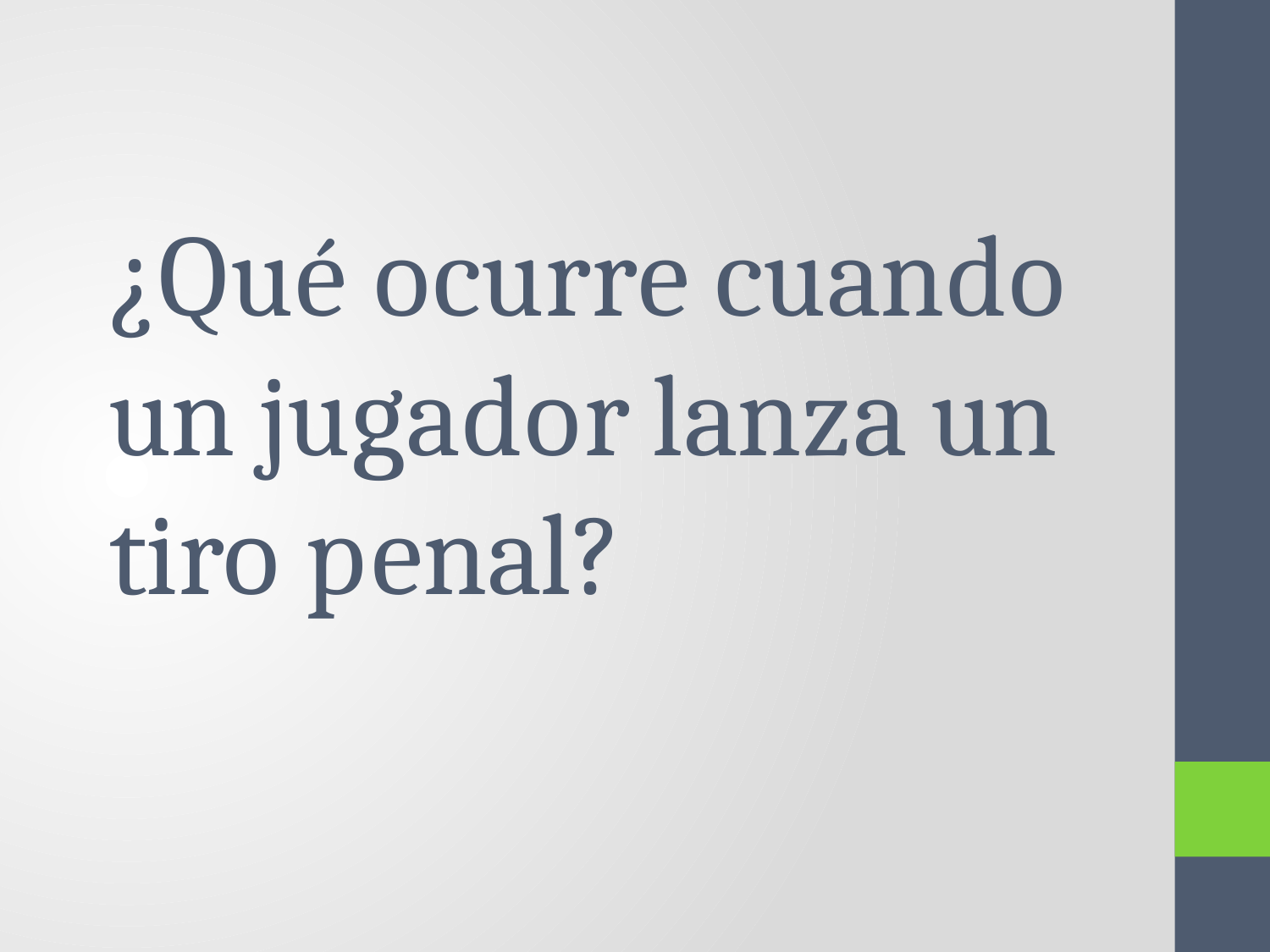

# ¿Qué ocurre cuando un jugador lanza un tiro penal?